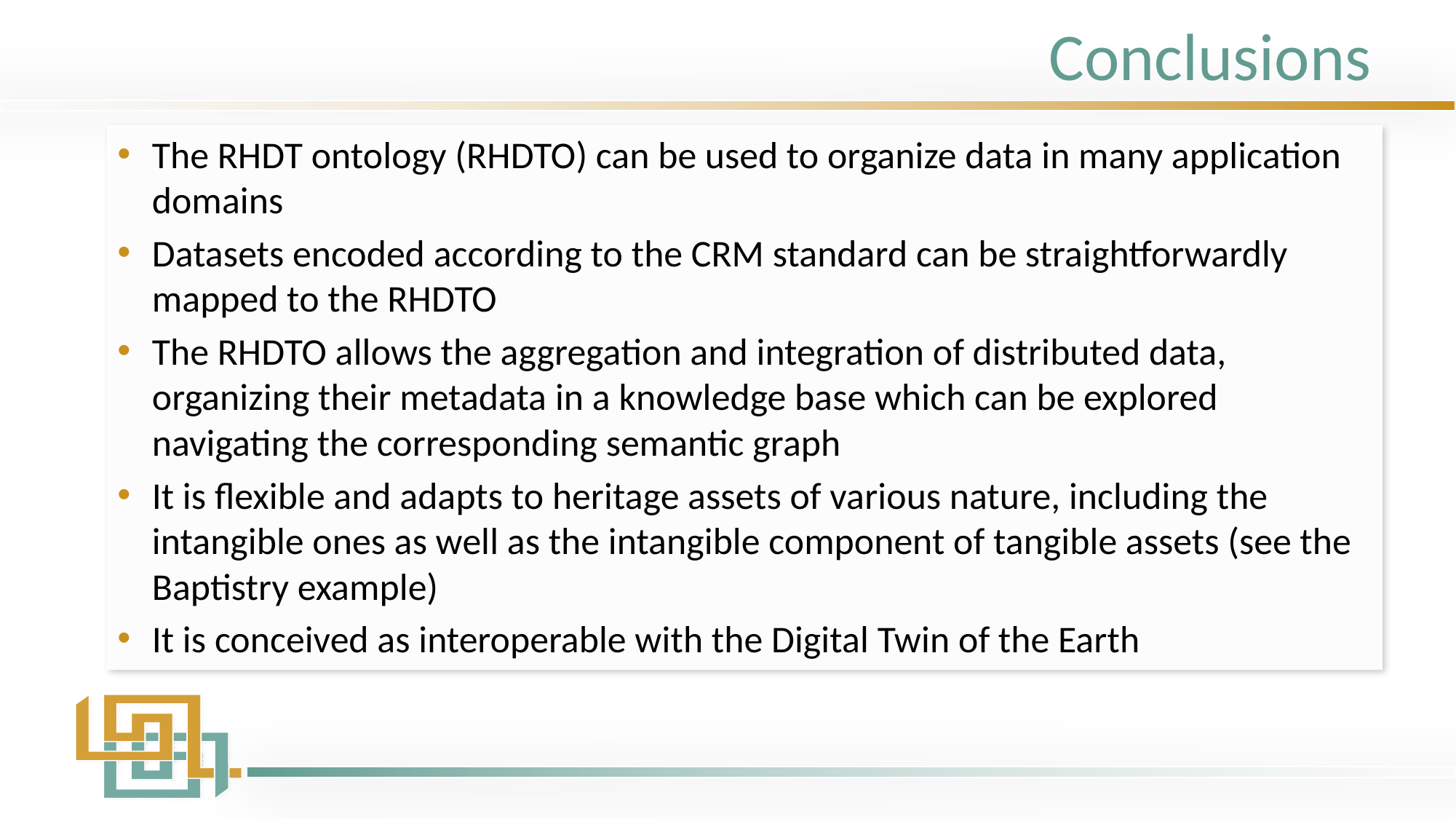

# Conclusions
The RHDT ontology (RHDTO) can be used to organize data in many application domains
Datasets encoded according to the CRM standard can be straightforwardly mapped to the RHDTO
The RHDTO allows the aggregation and integration of distributed data, organizing their metadata in a knowledge base which can be explored navigating the corresponding semantic graph
It is flexible and adapts to heritage assets of various nature, including the intangible ones as well as the intangible component of tangible assets (see the Baptistry example)
It is conceived as interoperable with the Digital Twin of the Earth